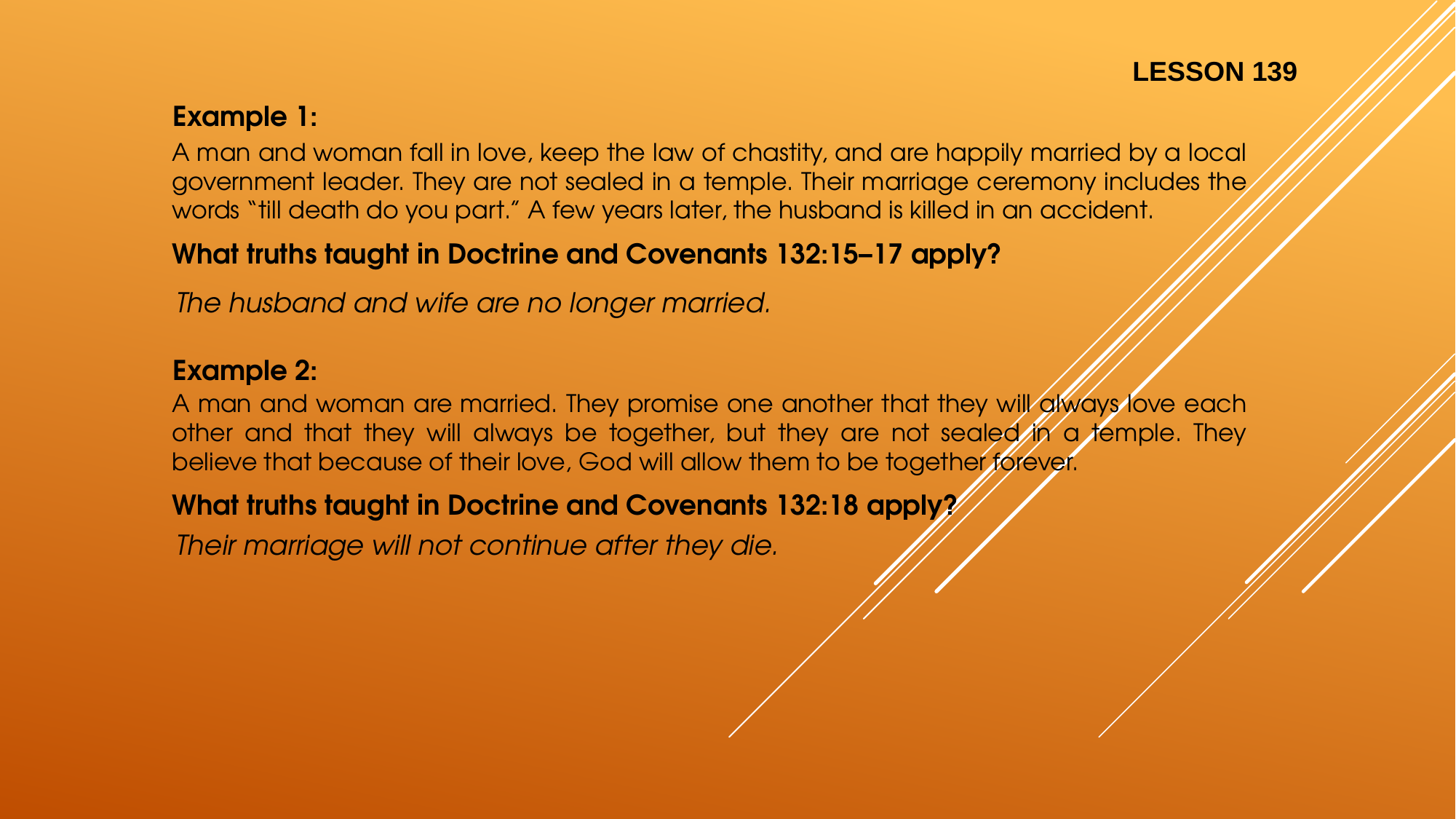

LESSON 139
Example 1:
A man and woman fall in love, keep the law of chastity, and are happily married by a local government leader. They are not sealed in a temple. Their marriage ceremony includes the words “till death do you part.” A few years later, the husband is killed in an accident.
What truths taught in Doctrine and Covenants 132:15–17 apply?
The husband and wife are no longer married.
Example 2:
A man and woman are married. They promise one another that they will always love each other and that they will always be together, but they are not sealed in a temple. They believe that because of their love, God will allow them to be together forever.
What truths taught in Doctrine and Covenants 132:18 apply?
Their marriage will not continue after they die.